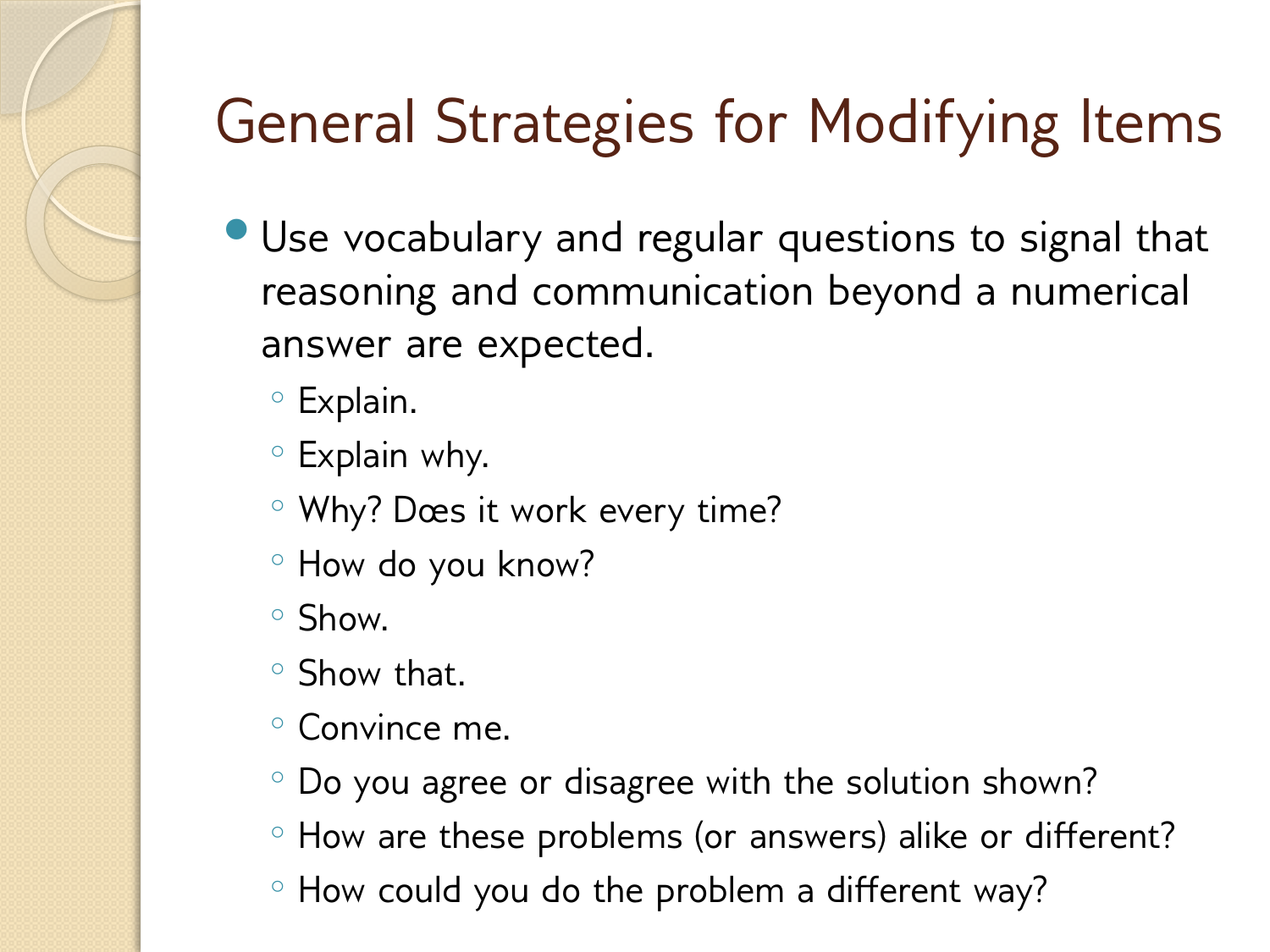

# General Strategies for Modifying Items
Use vocabulary and regular questions to signal that reasoning and communication beyond a numerical answer are expected.
Explain.
Explain why.
Why? Does it work every time?
How do you know?
Show.
Show that.
Convince me.
Do you agree or disagree with the solution shown?
How are these problems (or answers) alike or different?
How could you do the problem a different way?